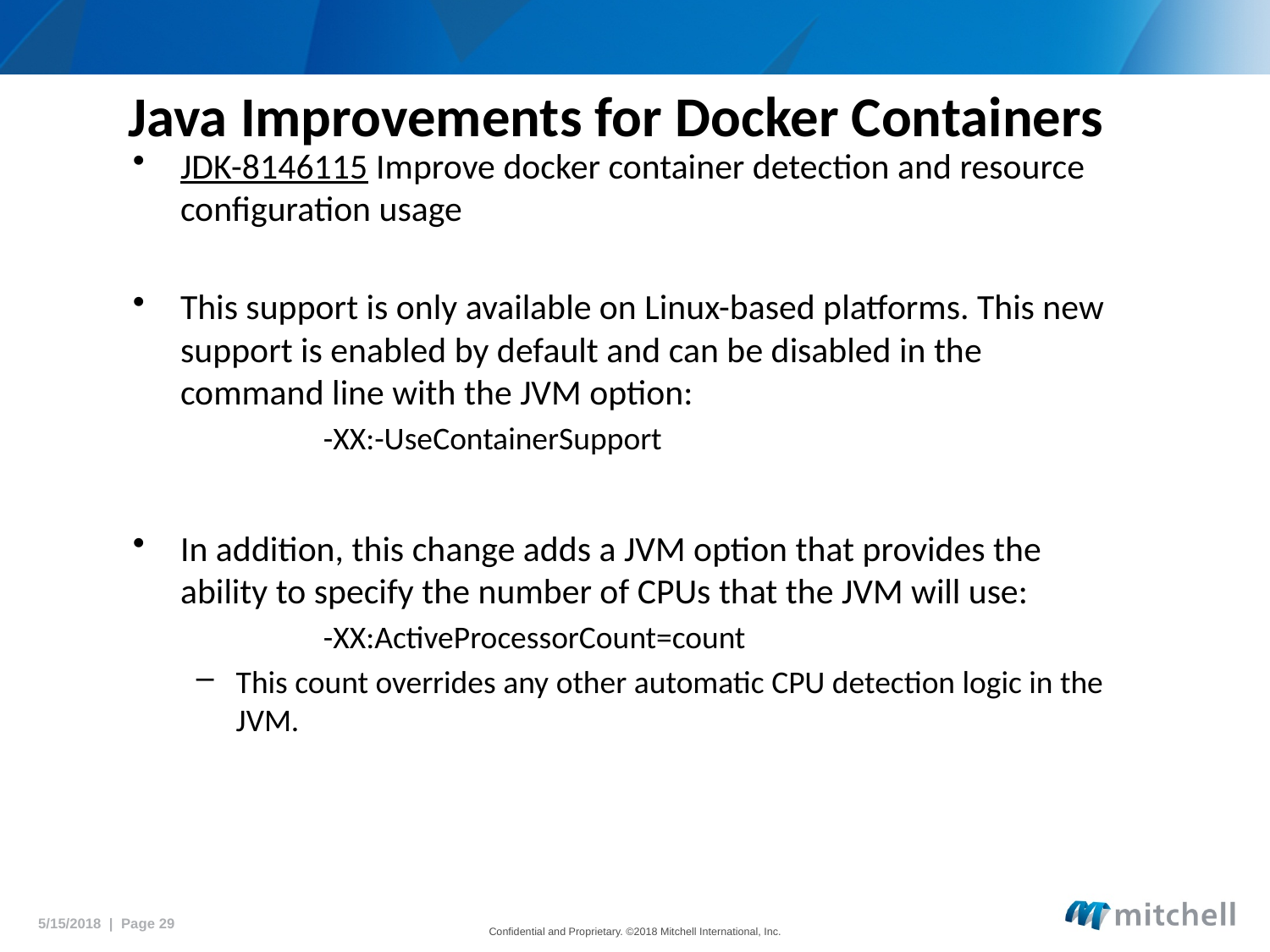

# Java Improvements for Docker Containers
JDK-8146115 Improve docker container detection and resource configuration usage

This support is only available on Linux-based platforms. This new support is enabled by default and can be disabled in the command line with the JVM option:
	-XX:-UseContainerSupport

In addition, this change adds a JVM option that provides the ability to specify the number of CPUs that the JVM will use:
	-XX:ActiveProcessorCount=count
This count overrides any other automatic CPU detection logic in the JVM.
5/15/2018  |  Page 29